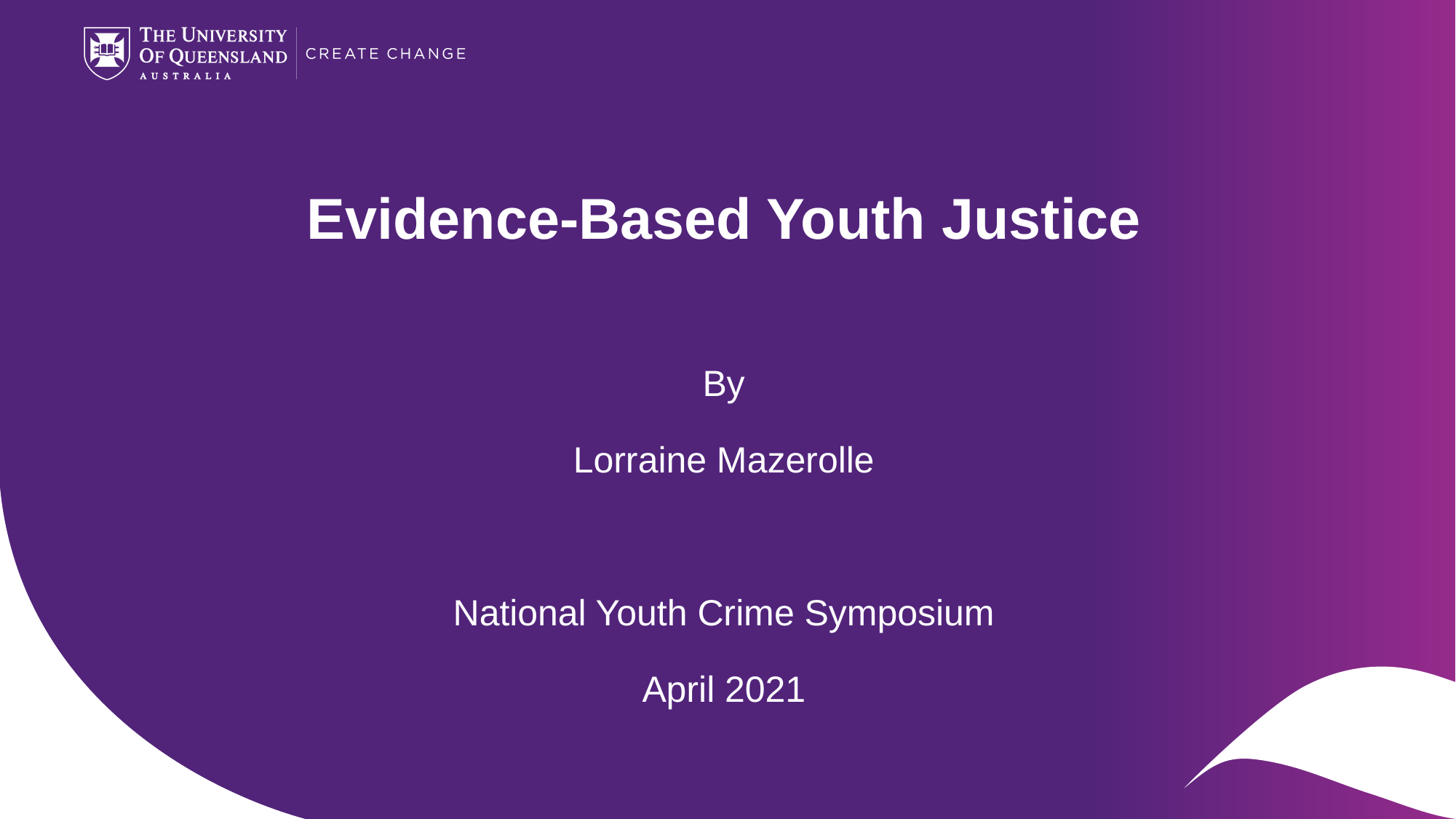

# Evidence-Based Youth Justice By Lorraine Mazerolle National Youth Crime Symposium April 2021